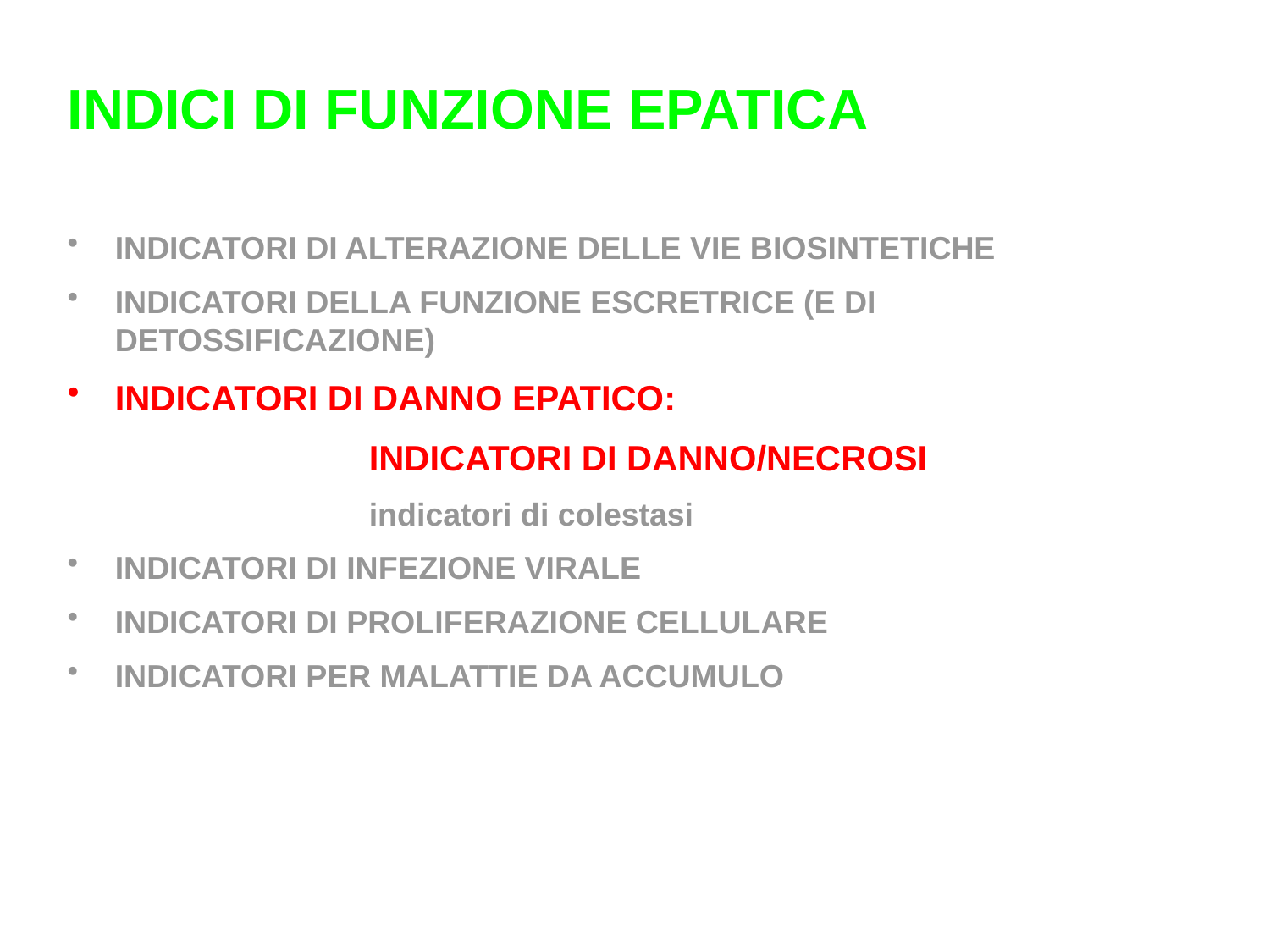

INDICI DI FUNZIONE EPATICA

INDICATORI DI ALTERAZIONE DELLE VIE BIOSINTETICHE
INDICATORI DELLA FUNZIONE ESCRETRICE (E DI DETOSSIFICAZIONE)
INDICATORI DI DANNO EPATICO:
			INDICATORI DI DANNO/NECROSI
			indicatori di colestasi
INDICATORI DI INFEZIONE VIRALE
INDICATORI DI PROLIFERAZIONE CELLULARE
INDICATORI PER MALATTIE DA ACCUMULO